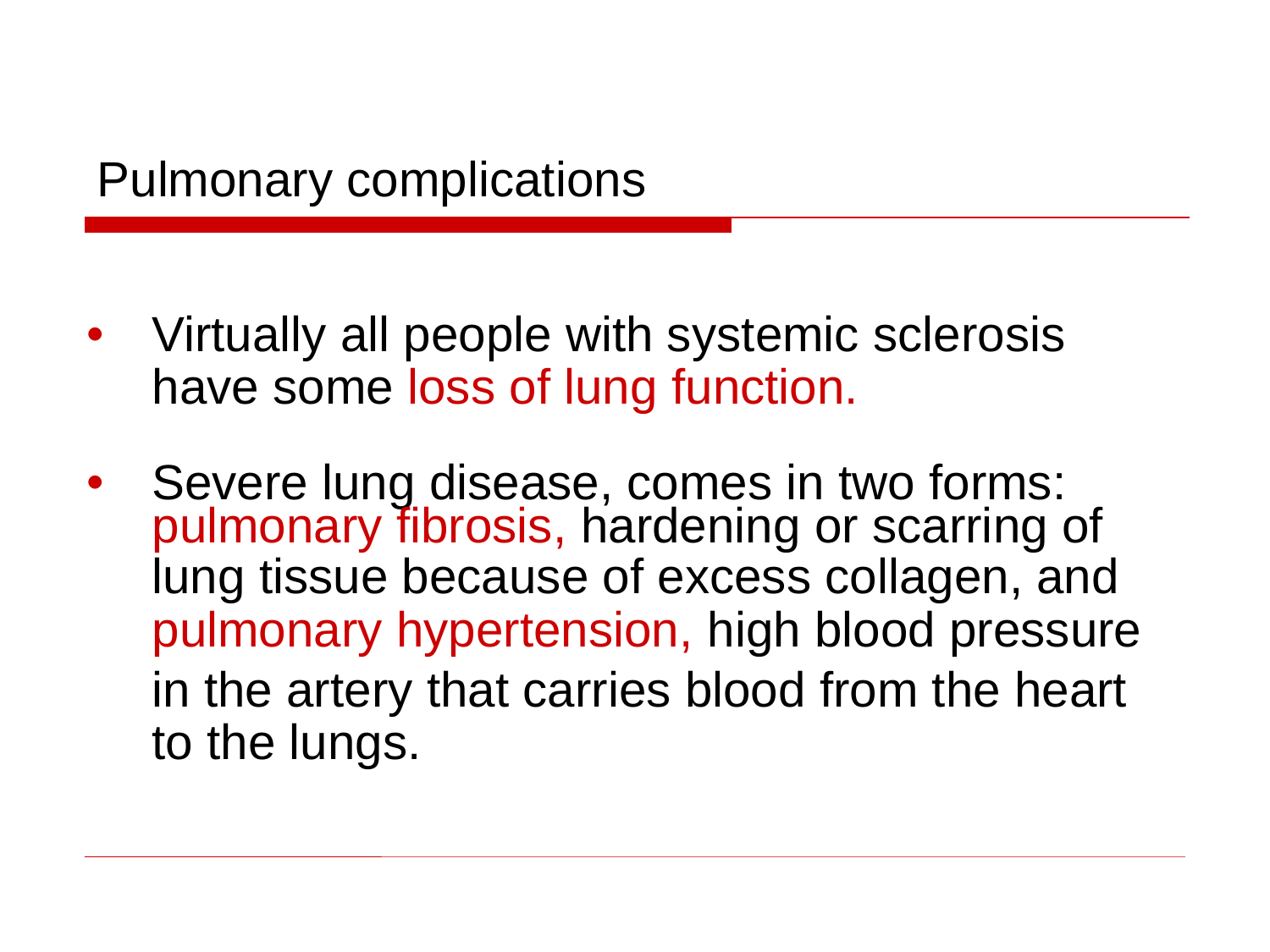

Pulmonary complications
Virtually all people with systemic sclerosis
	have some loss of lung function.
Severe lung disease, comes in two forms:
	pulmonary fibrosis, hardening or scarring of
	lung tissue because of excess collagen, and
	pulmonary hypertension, high blood pressure
	in the artery that carries blood from the heart
	to the lungs.